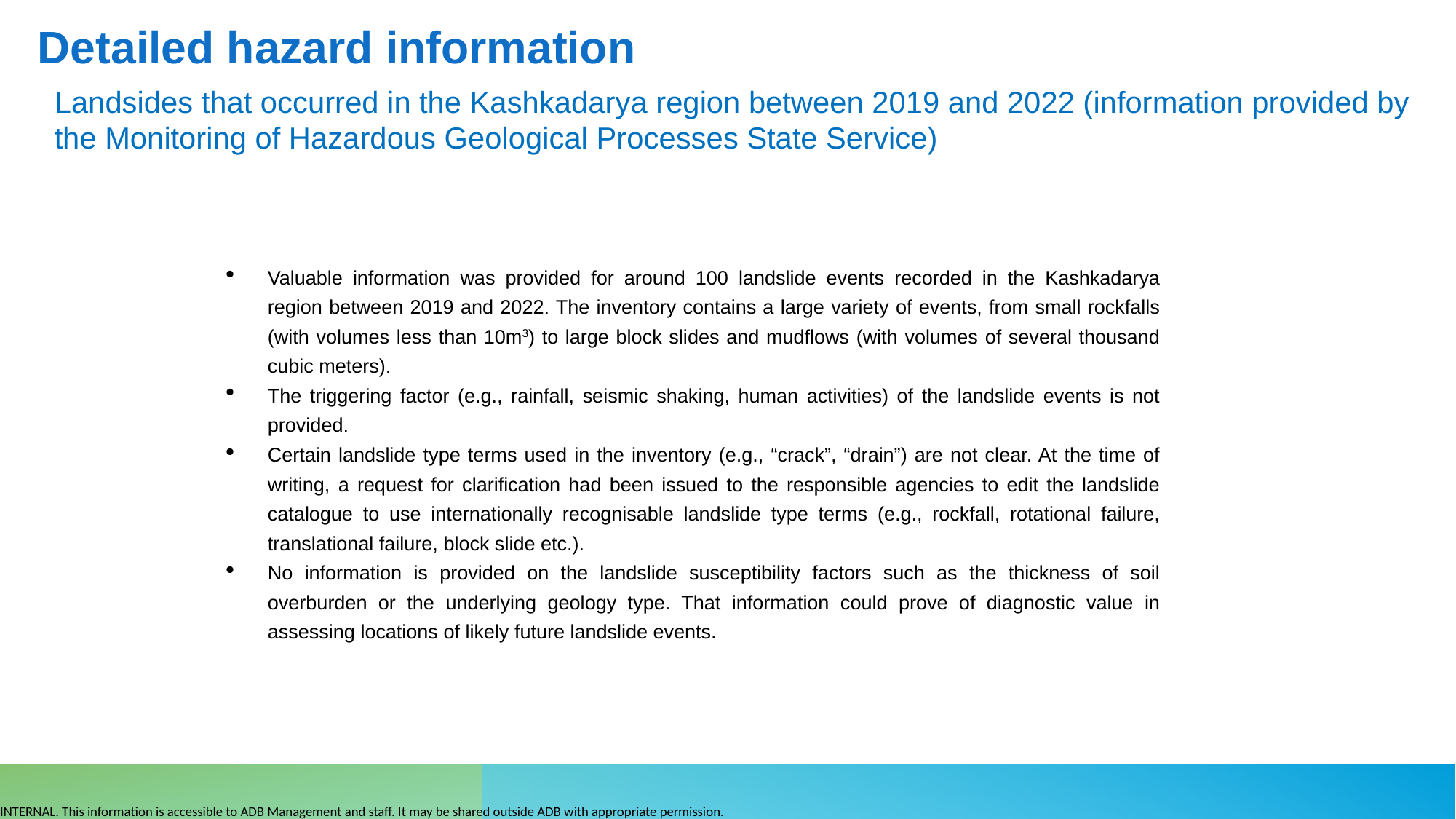

Detailed hazard information
Landsides that occurred in the Kashkadarya region between 2019 and 2022 (information provided by the Monitoring of Hazardous Geological Processes State Service)
Valuable information was provided for around 100 landslide events recorded in the Kashkadarya region between 2019 and 2022. The inventory contains a large variety of events, from small rockfalls (with volumes less than 10m3) to large block slides and mudflows (with volumes of several thousand cubic meters).
The triggering factor (e.g., rainfall, seismic shaking, human activities) of the landslide events is not provided.
Certain landslide type terms used in the inventory (e.g., “crack”, “drain”) are not clear. At the time of writing, a request for clarification had been issued to the responsible agencies to edit the landslide catalogue to use internationally recognisable landslide type terms (e.g., rockfall, rotational failure, translational failure, block slide etc.).
No information is provided on the landslide susceptibility factors such as the thickness of soil overburden or the underlying geology type. That information could prove of diagnostic value in assessing locations of likely future landslide events.